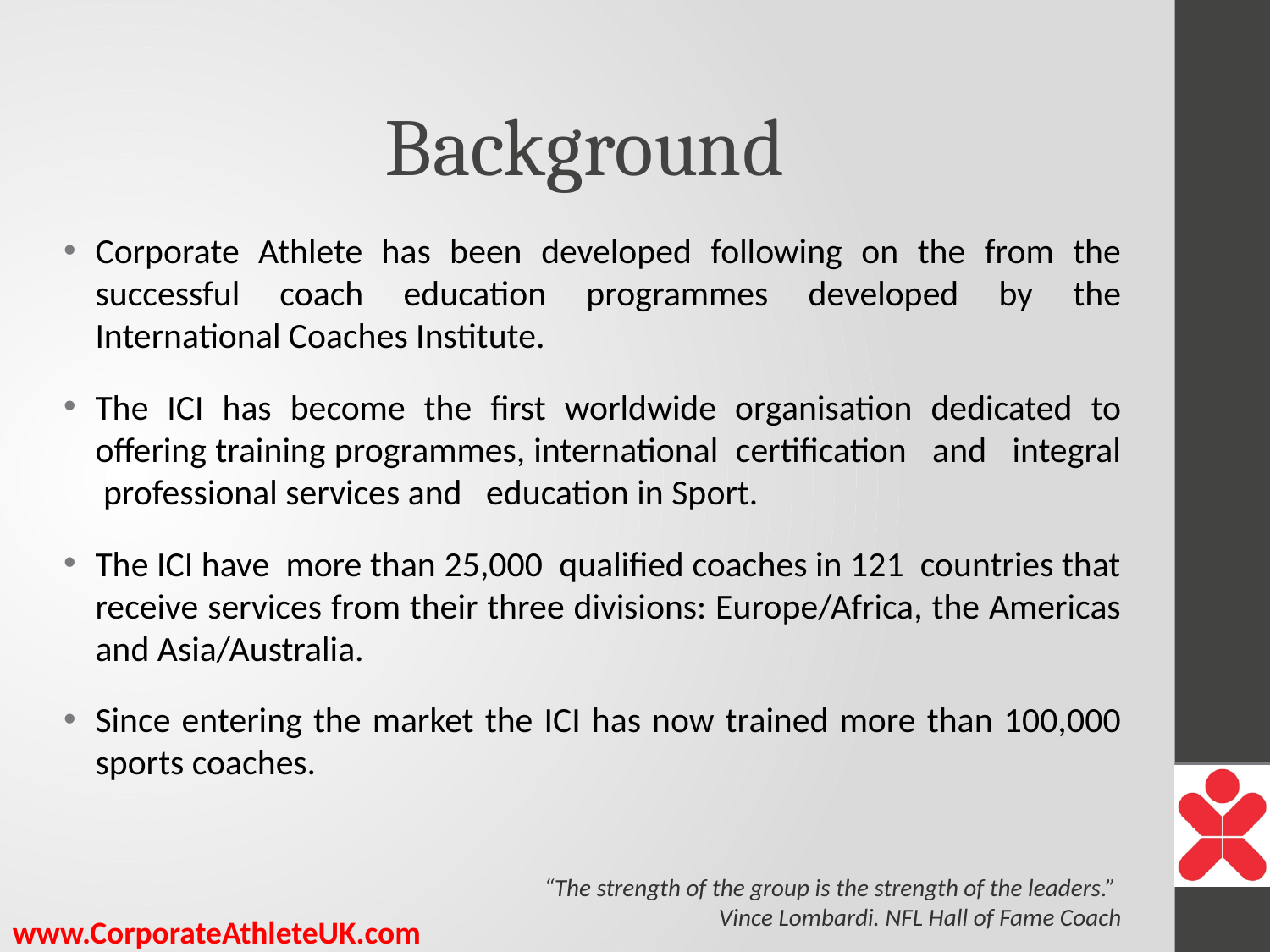

# Background
Corporate Athlete has been developed following on the from the successful coach education programmes developed by the International Coaches Institute.

The ICI has become the first worldwide organisation dedicated to offering training programmes, international  certification   and   integral  professional services and   education in Sport.

The ICI have  more than 25,000  qualified coaches in 121  countries that receive services from their three divisions: Europe/Africa, the Americas and Asia/Australia.

Since entering the market the ICI has now trained more than 100,000 sports coaches.
“The strength of the group is the strength of the leaders.”
Vince Lombardi. NFL Hall of Fame Coach